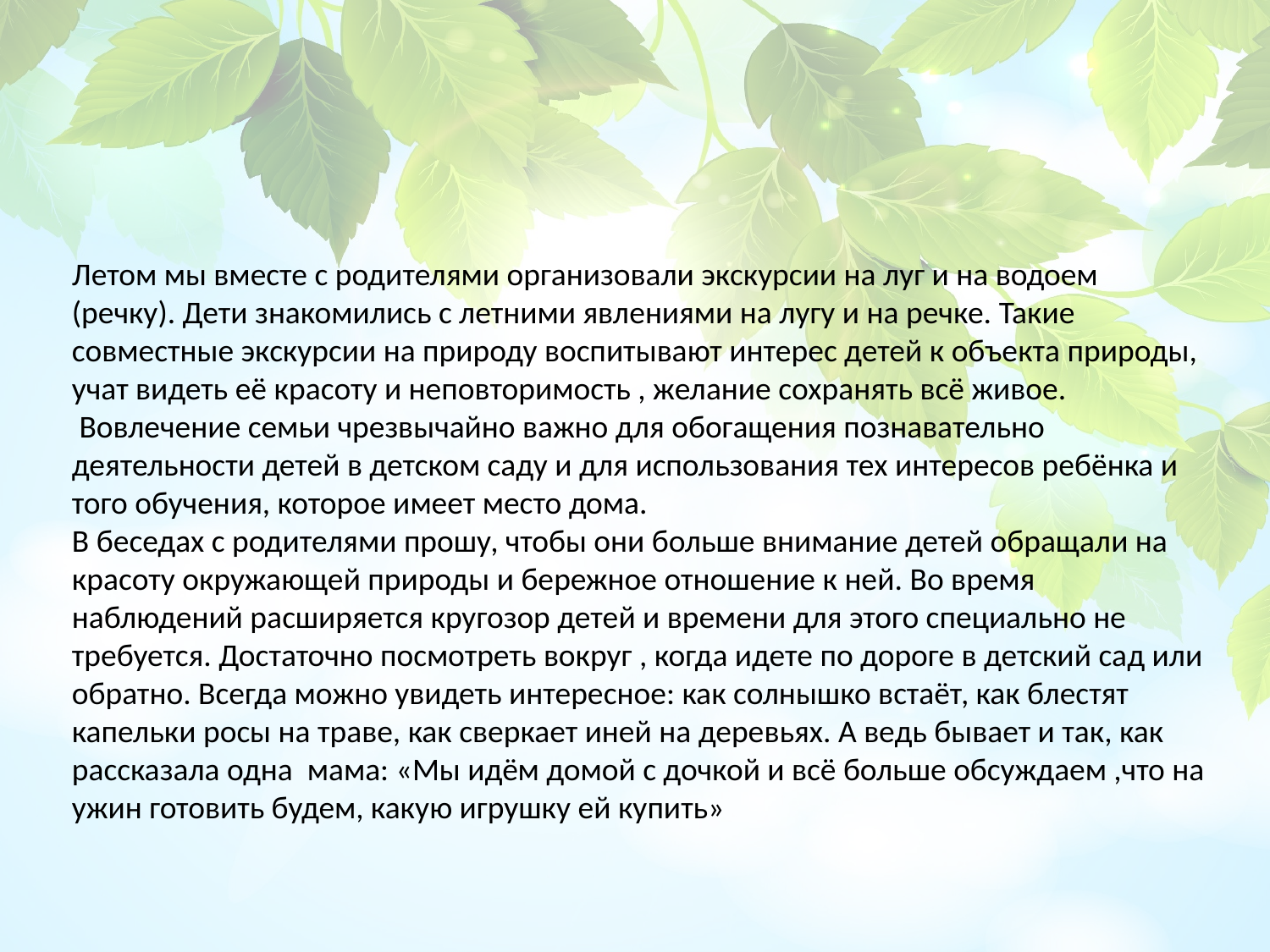

Летом мы вместе с родителями организовали экскурсии на луг и на водоем (речку). Дети знакомились с летними явлениями на лугу и на речке. Такие совместные экскурсии на природу воспитывают интерес детей к объекта природы, учат видеть её красоту и неповторимость , желание сохранять всё живое.
 Вовлечение семьи чрезвычайно важно для обогащения познавательно деятельности детей в детском саду и для использования тех интересов ребёнка и того обучения, которое имеет место дома.
В беседах с родителями прошу, чтобы они больше внимание детей обращали на красоту окружающей природы и бережное отношение к ней. Во время наблюдений расширяется кругозор детей и времени для этого специально не требуется. Достаточно посмотреть вокруг , когда идете по дороге в детский сад или обратно. Всегда можно увидеть интересное: как солнышко встаёт, как блестят капельки росы на траве, как сверкает иней на деревьях. А ведь бывает и так, как рассказала одна  мама: «Мы идём домой с дочкой и всё больше обсуждаем ,что на ужин готовить будем, какую игрушку ей купить»